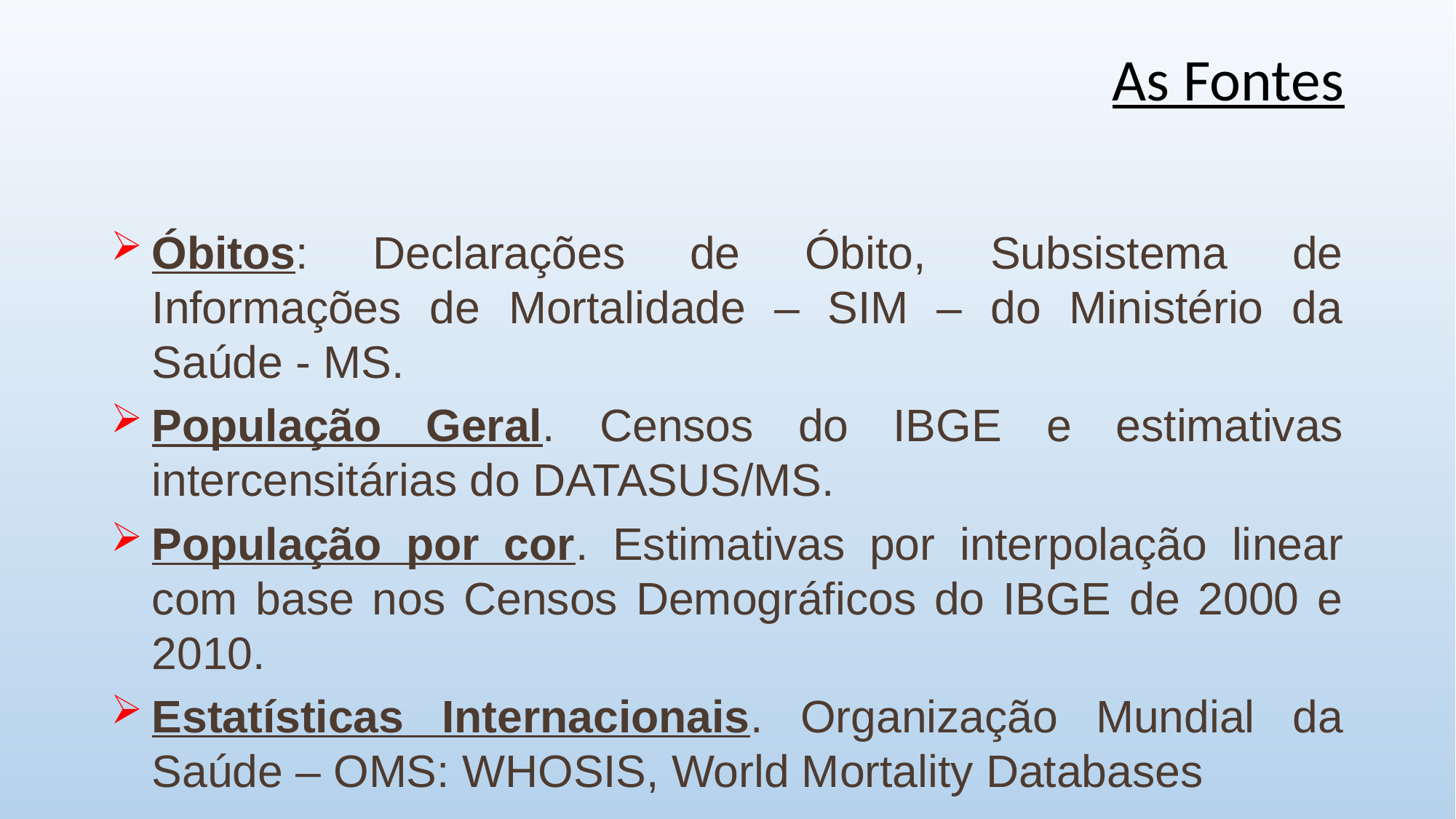

# As Fontes
Óbitos: Declarações de Óbito, Subsistema de Informações de Mortalidade – SIM – do Ministério da Saúde - MS.
População Geral. Censos do IBGE e estimativas intercensitárias do DATASUS/MS.
População por cor. Estimativas por interpolação linear com base nos Censos Demográficos do IBGE de 2000 e 2010.
Estatísticas Internacionais. Organização Mundial da Saúde – OMS: WHOSIS, World Mortality Databases